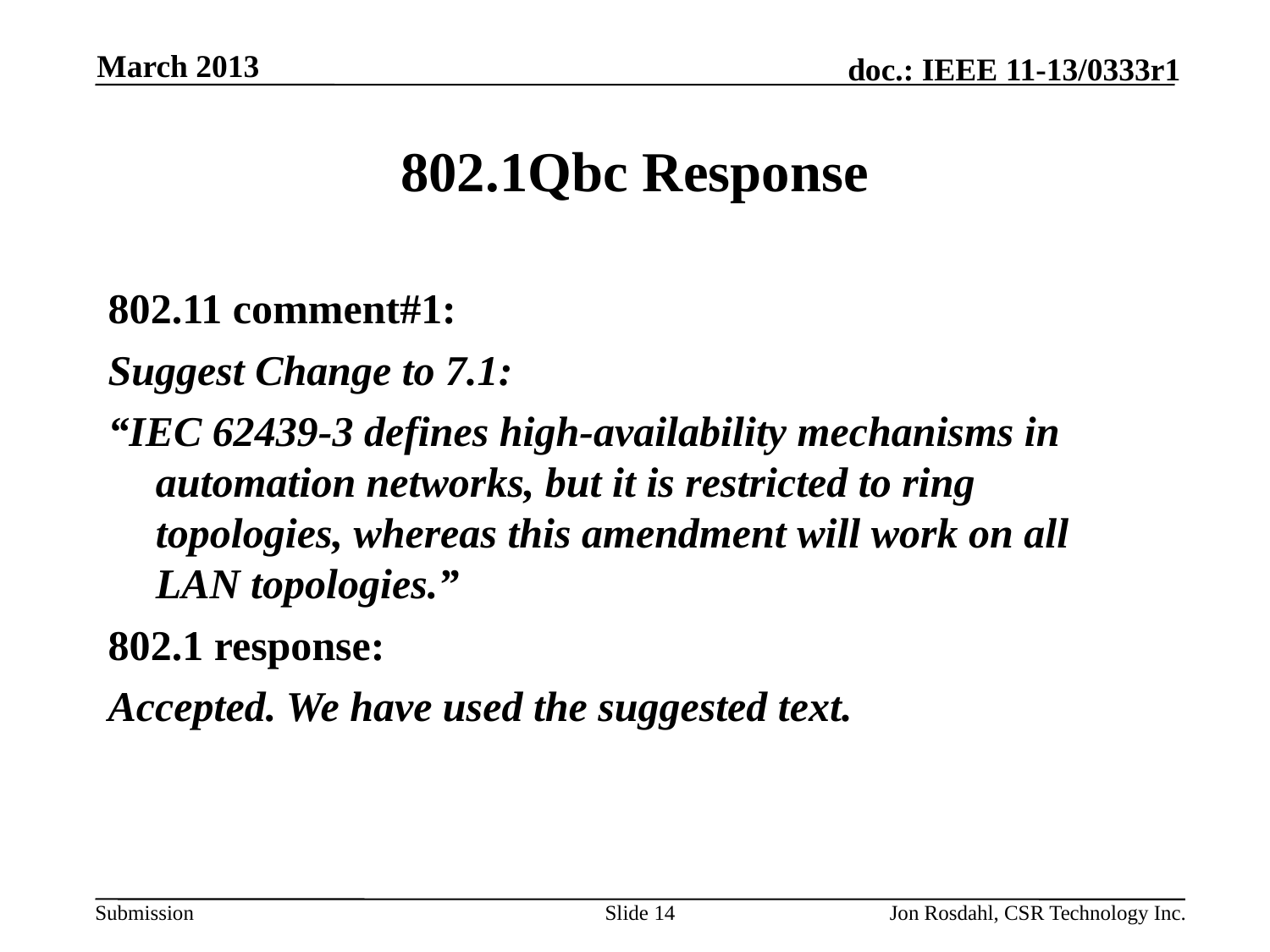

March 2013
# 802.1Qbc Response
802.11 comment#1:
Suggest Change to 7.1:
“IEC 62439-3 defines high-availability mechanisms in automation networks, but it is restricted to ring topologies, whereas this amendment will work on all LAN topologies.”
802.1 response:
Accepted. We have used the suggested text.
Slide 14
Jon Rosdahl, CSR Technology Inc.